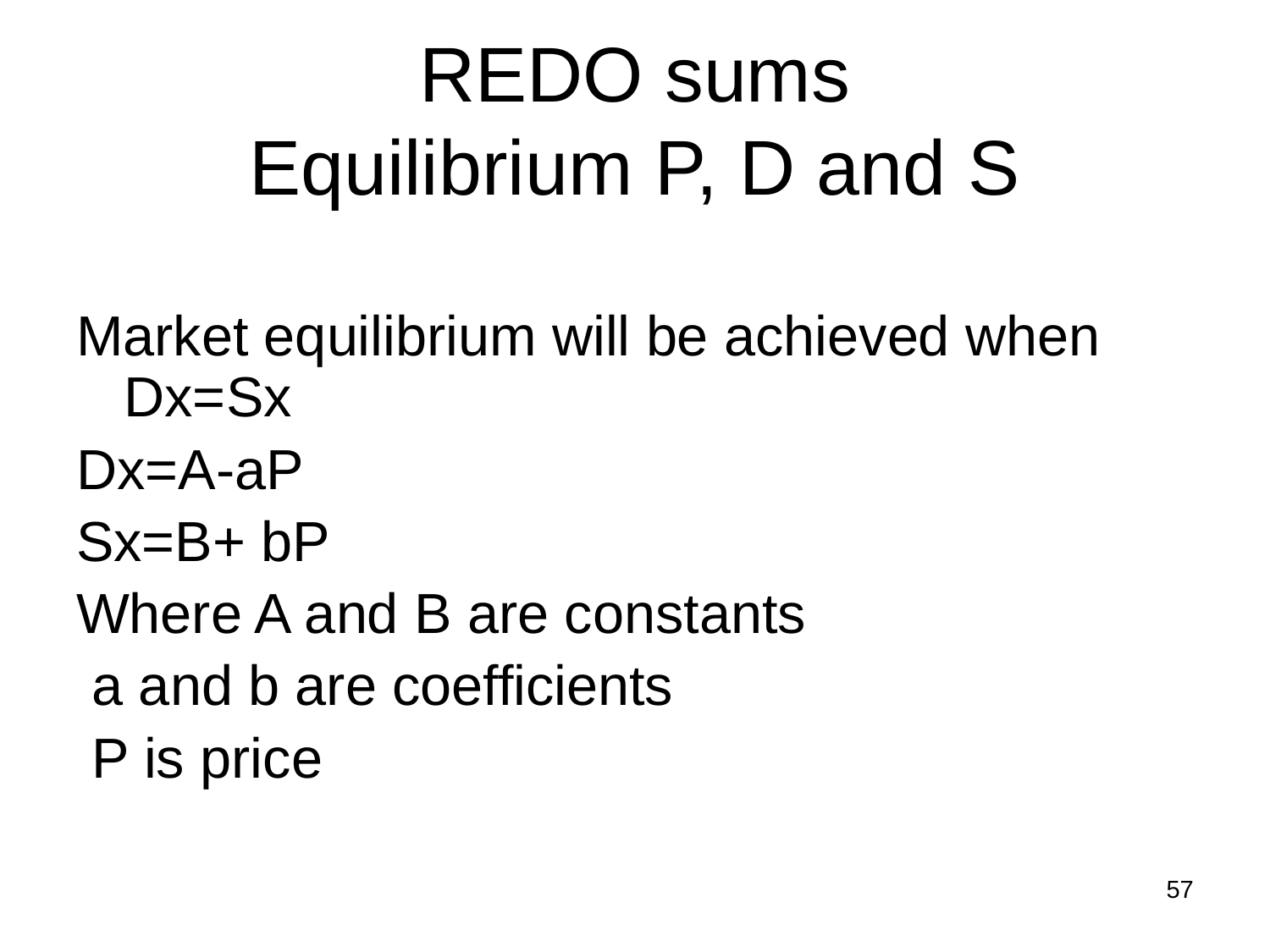

# REDO sums Equilibrium P, D and S

Market equilibrium will be achieved when Dx=Sx
Dx=A-aP
Sx=B+ bP
Where A and B are constants
 a and b are coefficients
 P is price

57